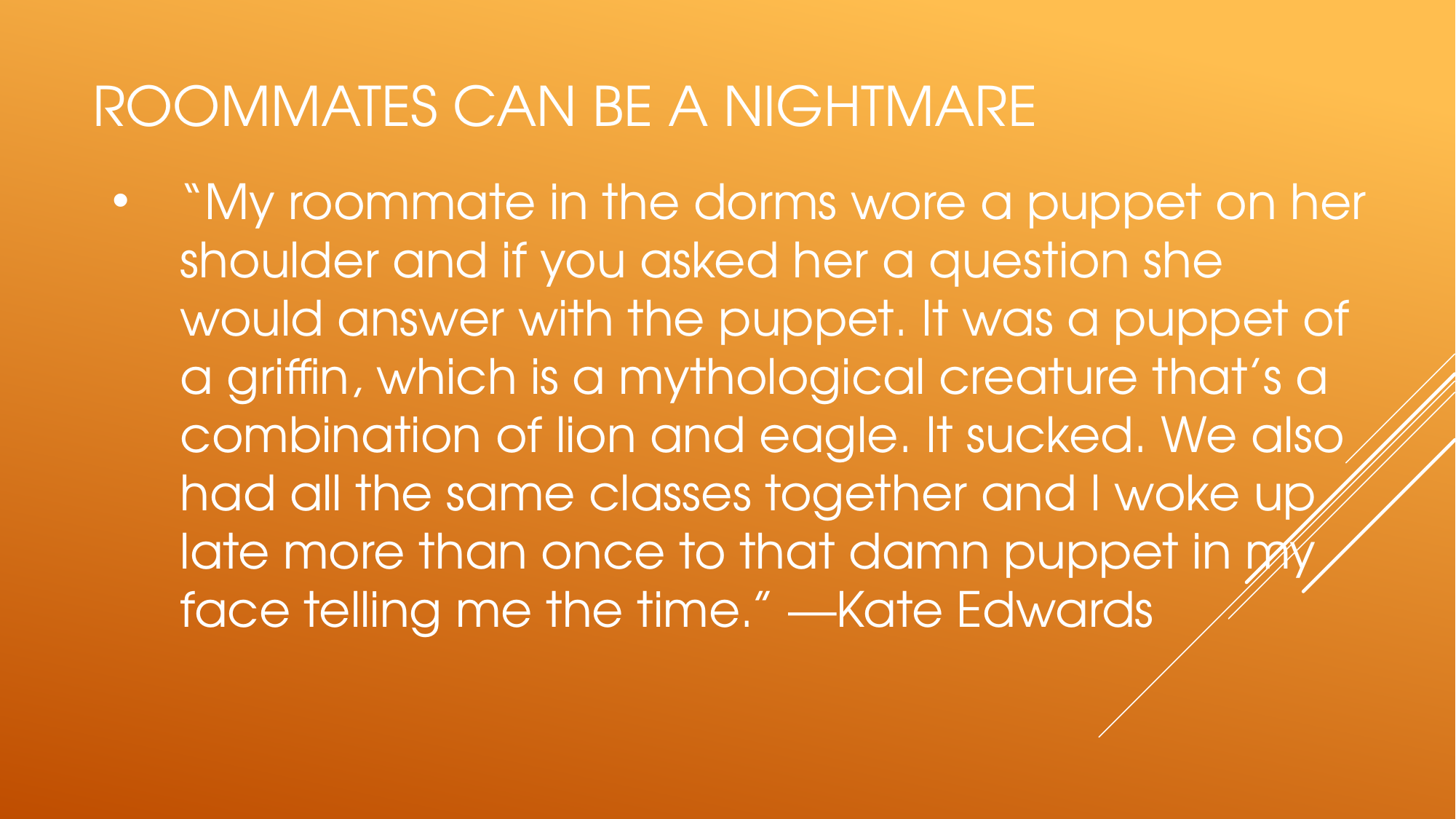

# Roommates Can be A Nightmare
“My roommate in the dorms wore a puppet on her shoulder and if you asked her a question she would answer with the puppet. It was a puppet of a griffin, which is a mythological creature that’s a combination of lion and eagle. It sucked. We also had all the same classes together and I woke up late more than once to that damn puppet in my face telling me the time.” —Kate Edwards